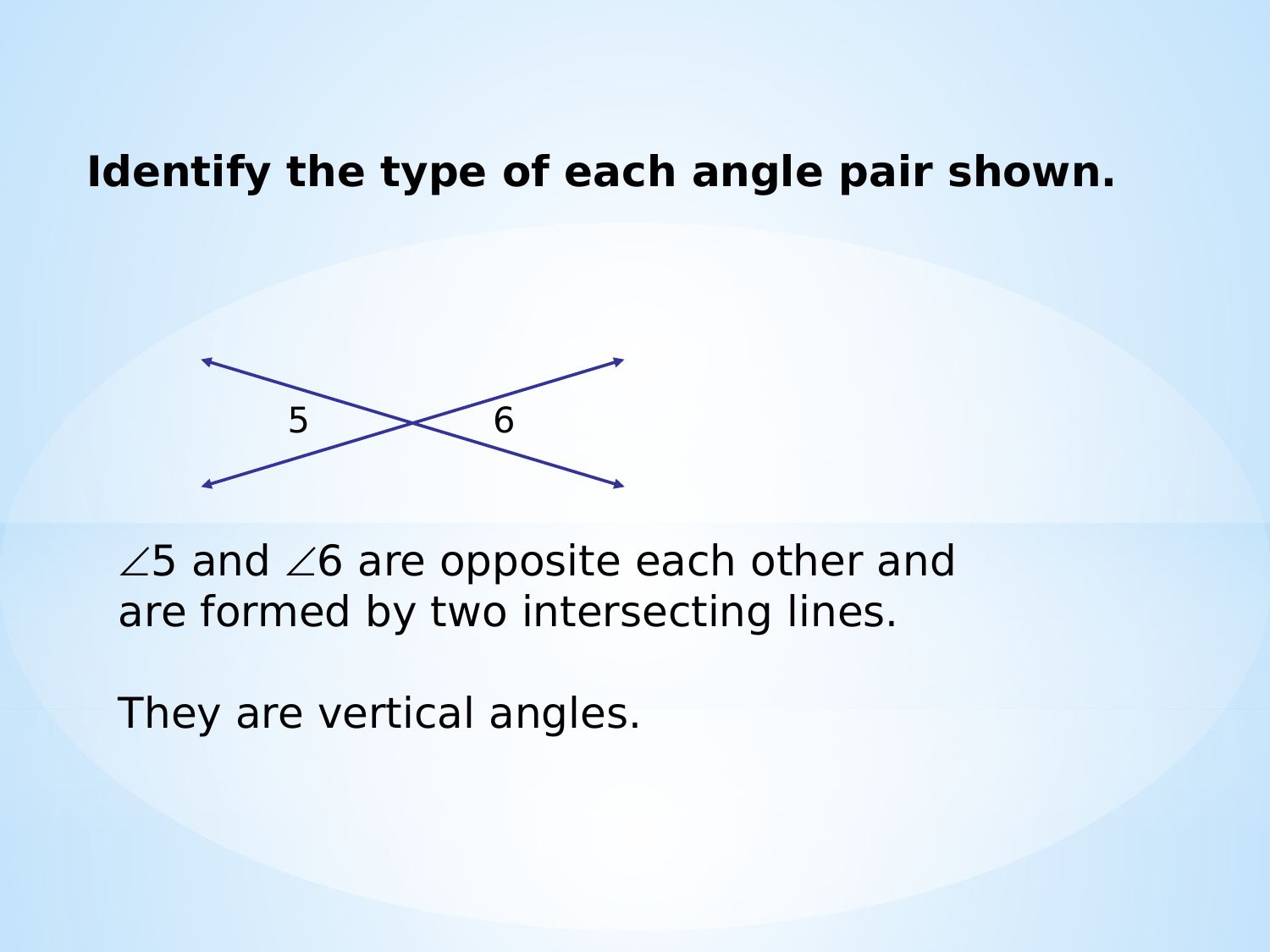

Identify the type of each angle pair shown.

5	       6
∠5 and ∠6 are opposite each other and are formed by two intersecting lines.
They are vertical angles.